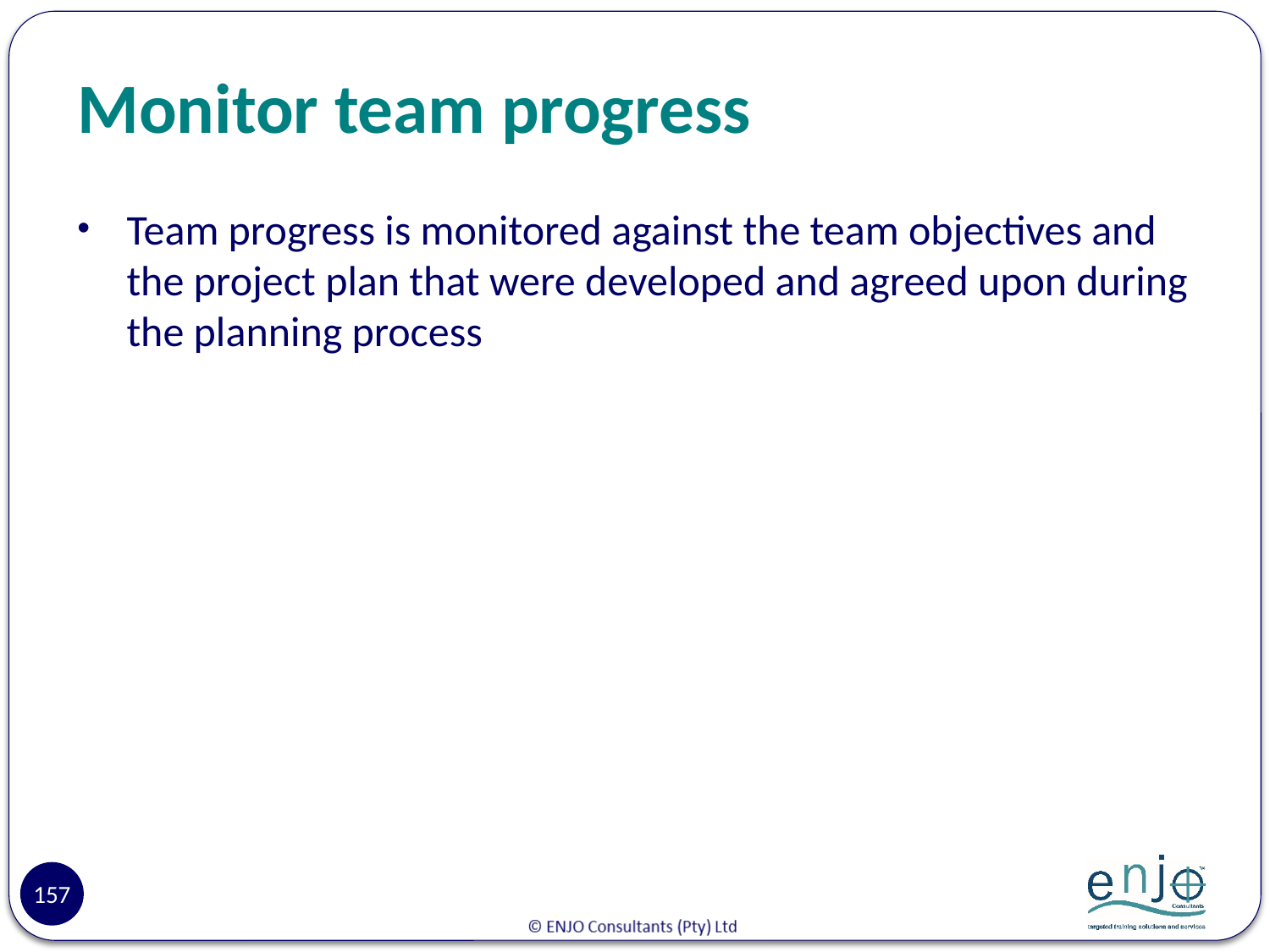

# Monitor team progress
Team progress is monitored against the team objectives and the project plan that were developed and agreed upon during the planning process
157